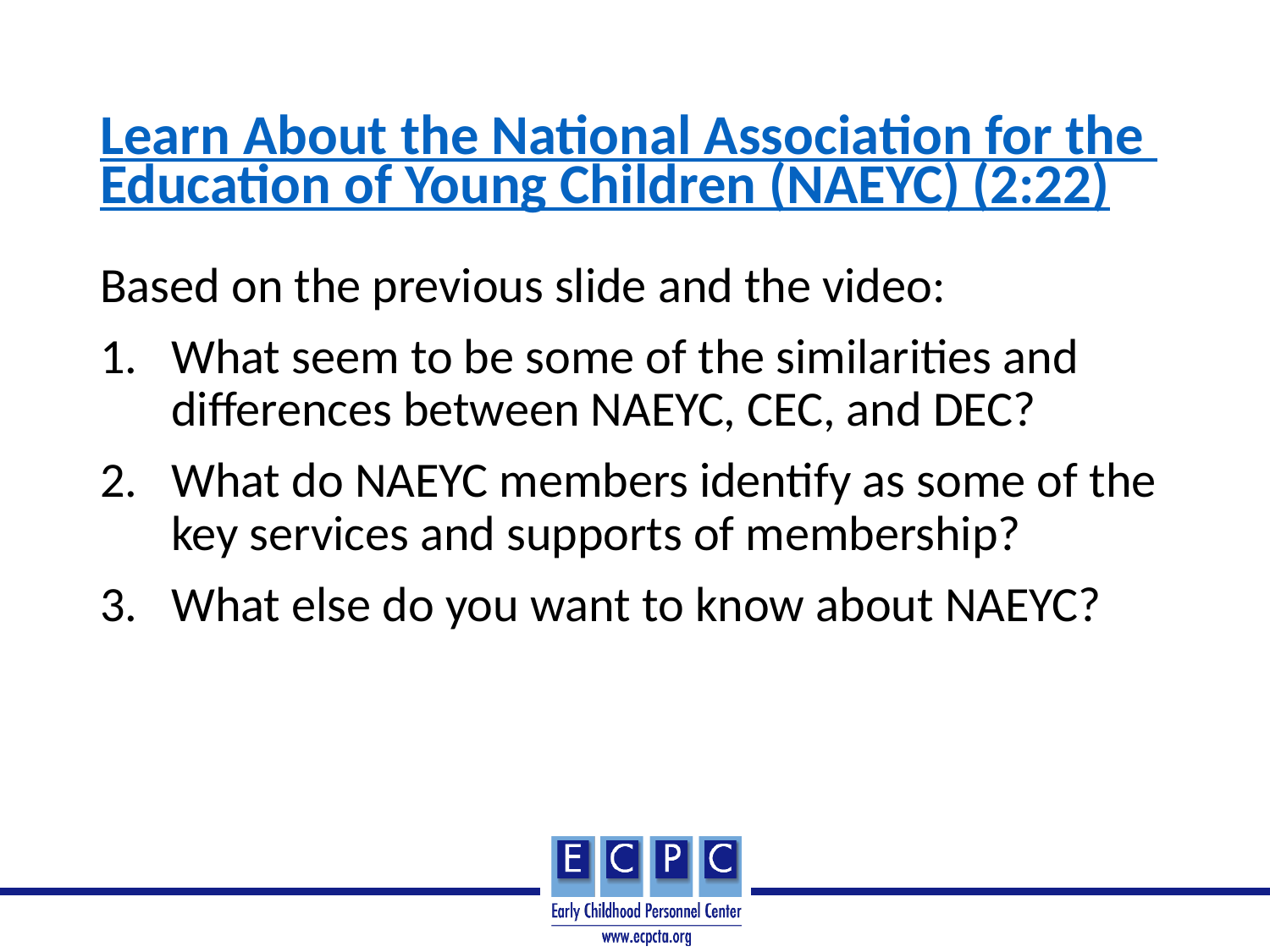

# Learn About the National Association for the Education of Young Children (NAEYC) (2:22)
Based on the previous slide and the video:
What seem to be some of the similarities and differences between NAEYC, CEC, and DEC?
What do NAEYC members identify as some of the key services and supports of membership?
What else do you want to know about NAEYC?